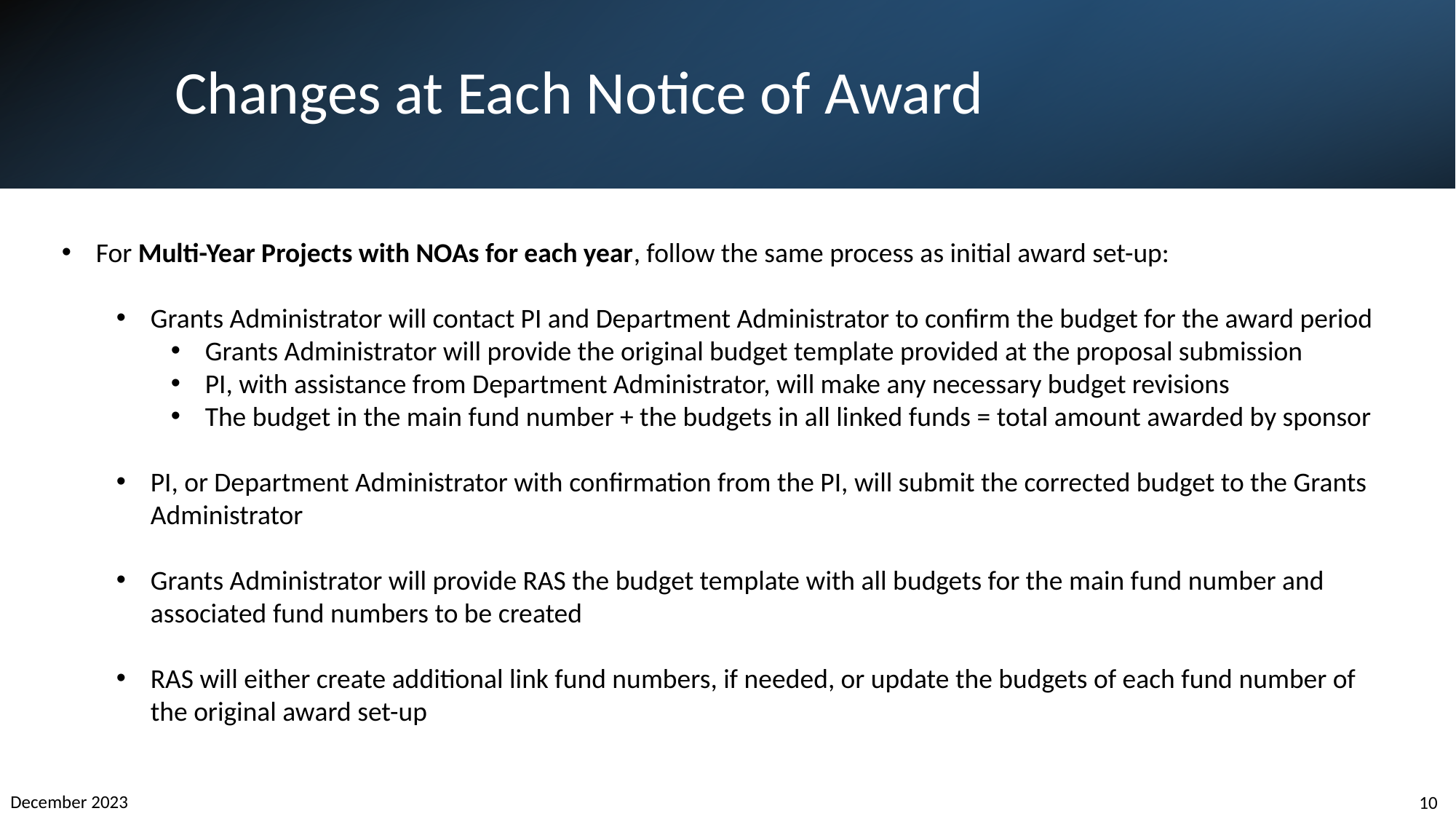

# Changes at Each Notice of Award
For Multi-Year Projects with NOAs for each year, follow the same process as initial award set-up:

Grants Administrator will contact PI and Department Administrator to confirm the budget for the award period
Grants Administrator will provide the original budget template provided at the proposal submission
PI, with assistance from Department Administrator, will make any necessary budget revisions
The budget in the main fund number + the budgets in all linked funds = total amount awarded by sponsor

PI, or Department Administrator with confirmation from the PI, will submit the corrected budget to the Grants Administrator

Grants Administrator will provide RAS the budget template with all budgets for the main fund number and associated fund numbers to be created

RAS will either create additional link fund numbers, if needed, or update the budgets of each fund number of the original award set-up

December 2023
10